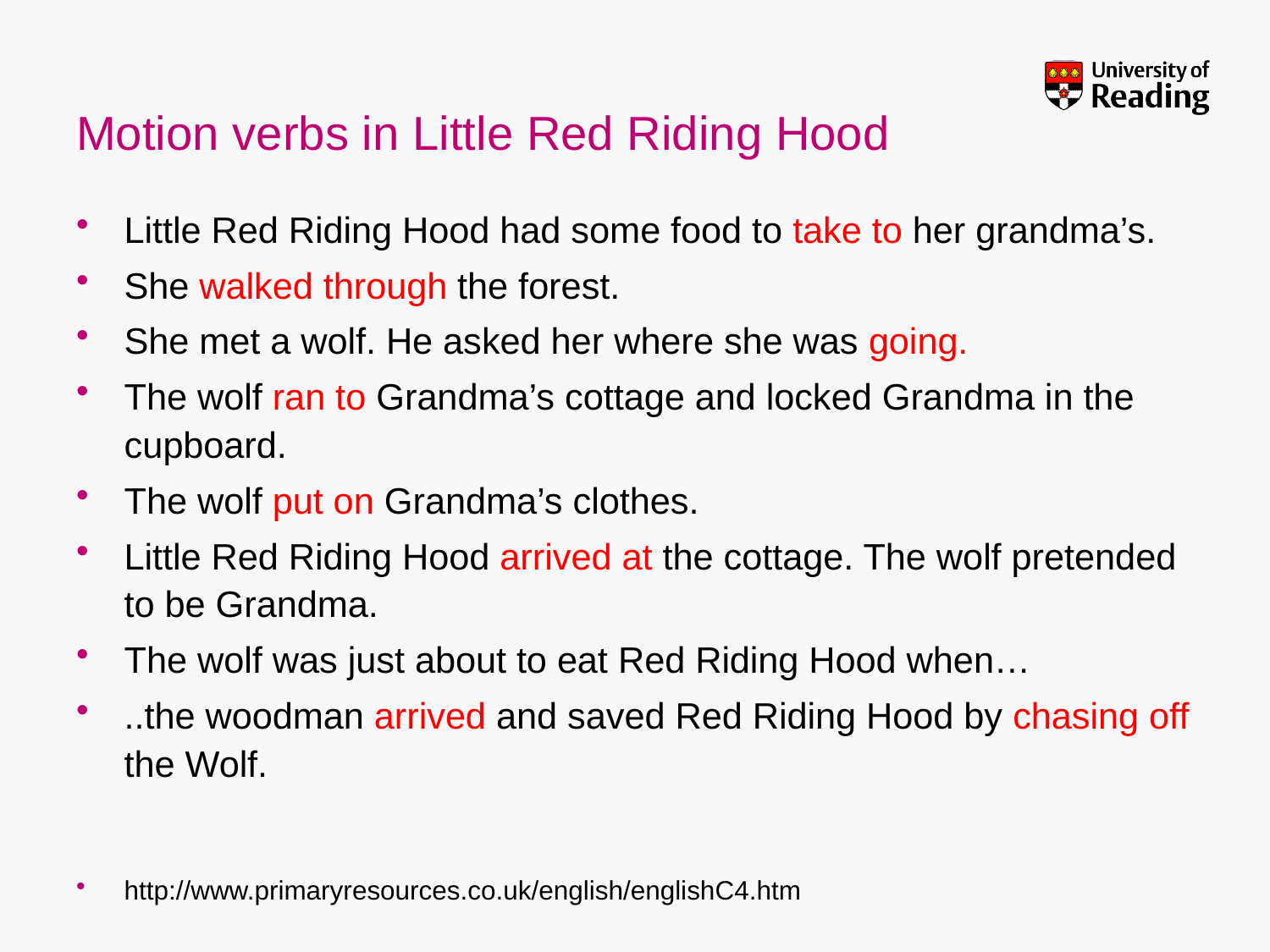

# Motion verbs in Little Red Riding Hood
Little Red Riding Hood had some food to take to her grandma’s.
She walked through the forest.
She met a wolf. He asked her where she was going.
The wolf ran to Grandma’s cottage and locked Grandma in the cupboard.
The wolf put on Grandma’s clothes.
Little Red Riding Hood arrived at the cottage. The wolf pretended to be Grandma.
The wolf was just about to eat Red Riding Hood when…
..the woodman arrived and saved Red Riding Hood by chasing off the Wolf.

http://www.primaryresources.co.uk/english/englishC4.htm